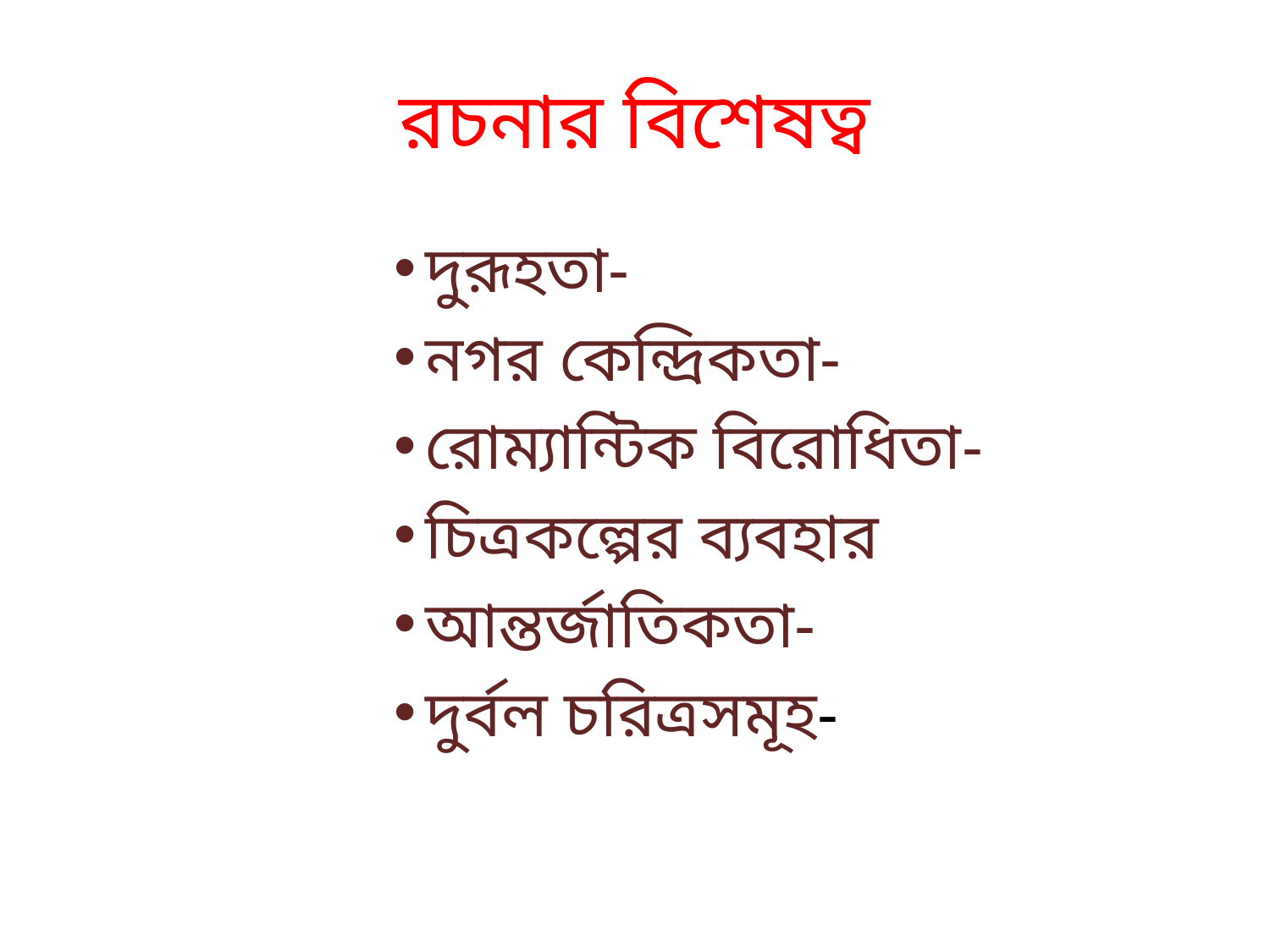

# রচনার বিশেষত্ব
দুরূহতা-
নগর কেন্দ্রিকতা-
রোম্যান্টিক বিরোধিতা-
চিত্রকল্পের ব্যবহার
আন্তর্জাতিকতা-
দুর্বল চরিত্রসমূহ-